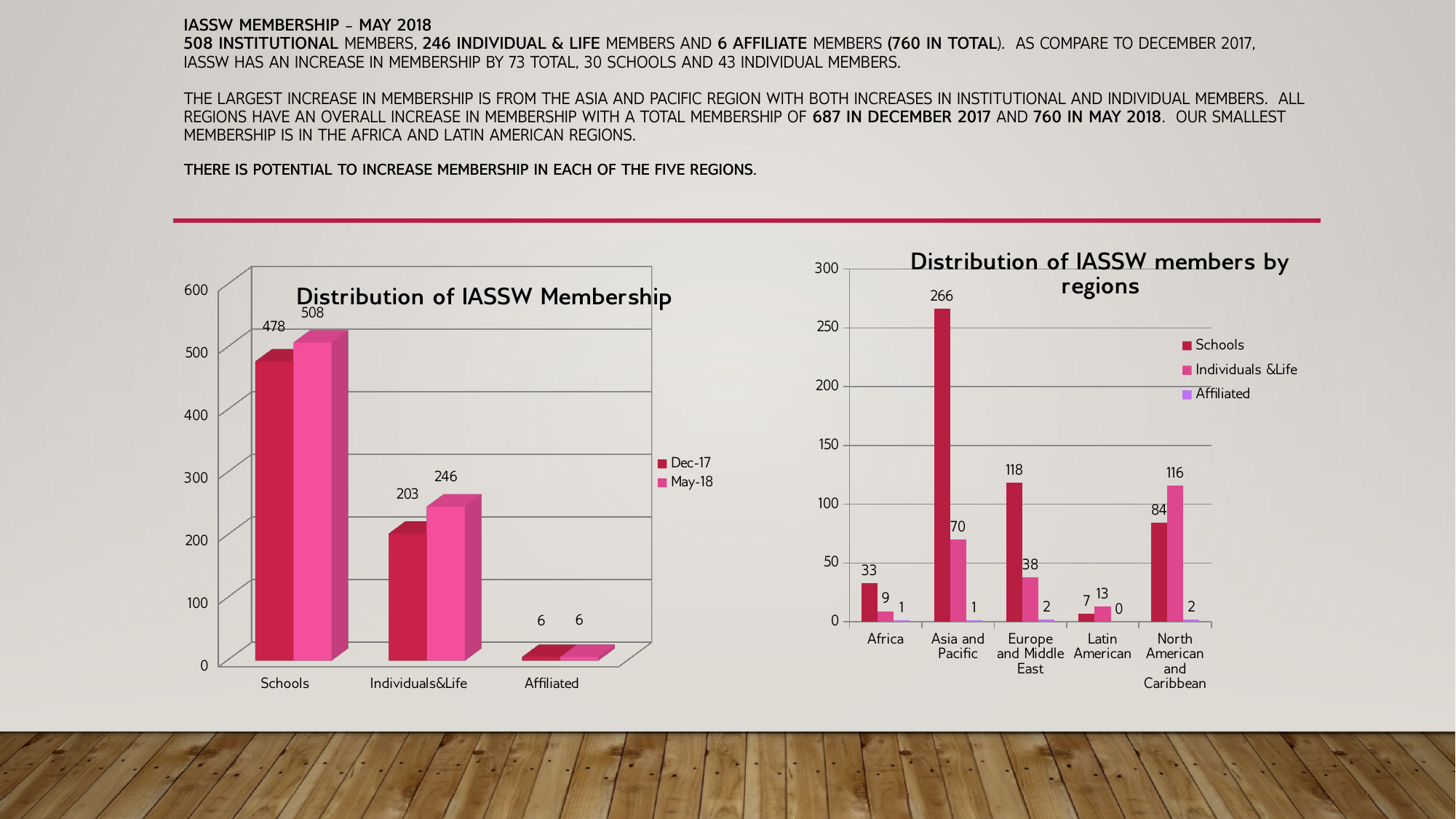

# IASSW Membership – May 2018 508 institutional members, 246 individual & life members and 6 affiliate members (760 in total).  As compare to December 2017,  IASSW has an increase in membership by 73 total, 30 schools and 43 individual members. The largest increase in membership is from the Asia and Pacific region with both increases in institutional and individual members.  All regions have an overall increase in membership with a total membership of 687 in December 2017 and 760 in May 2018.  Our smallest membership is in the Africa and Latin American regions. There is potential to increase membership in each of the five regions.

### Chart: Distribution of IASSW members by regions

| Category | Schools | Individuals &Life | Affiliated |
|---|---|---|---|
| Africa | 33.0 | 9.0 | 1.0 |
| Asia and Pacific | 266.0 | 70.0 | 1.0 |
| Europe and Middle East | 118.0 | 38.0 | 2.0 |
| Latin American | 7.0 | 13.0 | 0.0 |
| North American and Caribbean | 84.0 | 116.0 | 2.0 |

[unsupported chart]